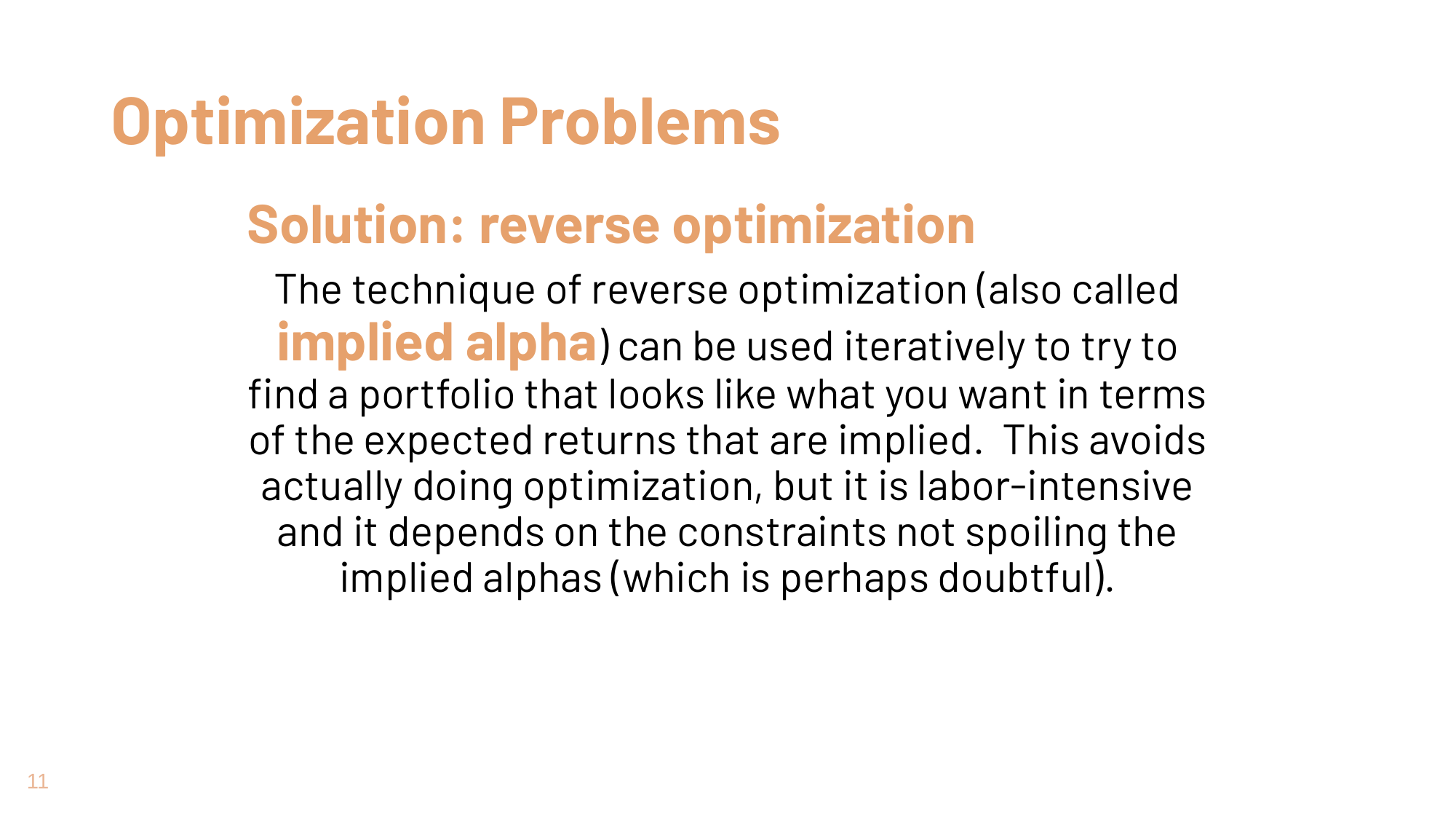

# Optimization Problems
Solution: reverse optimization
The technique of reverse optimization (also called implied alpha) can be used iteratively to try to find a portfolio that looks like what you want in terms of the expected returns that are implied.  This avoids actually doing optimization, but it is labor-intensive and it depends on the constraints not spoiling the implied alphas (which is perhaps doubtful).
11